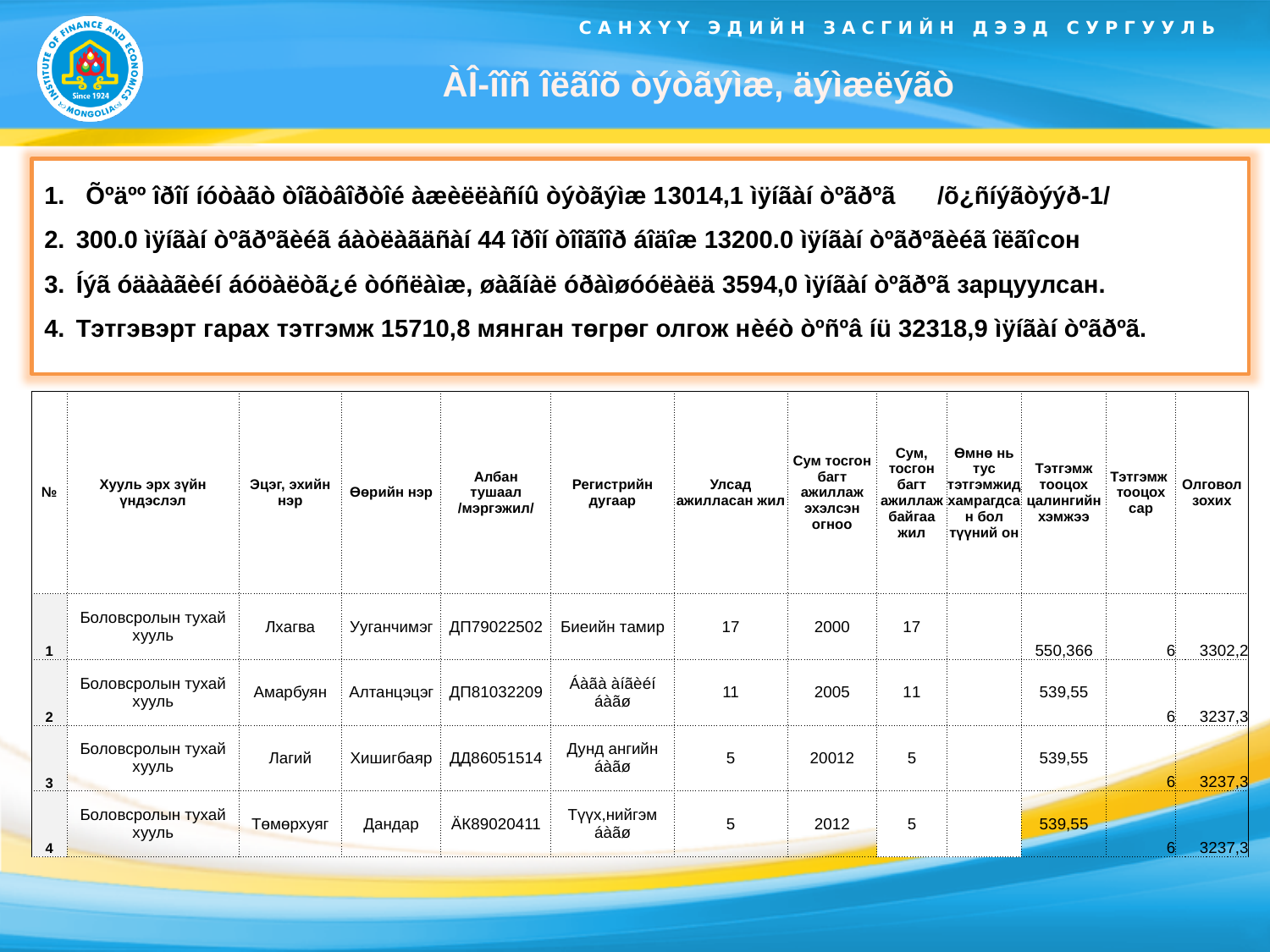

# ÀÎ-îîñ îëãîõ òýòãýìæ, äýìæëýãò
1.   Õºäºº îðîí íóòàãò òîãòâîðòîé àæèëëàñíû òýòãýìæ 13014,1 ìÿíãàí òºãðºã      /õ¿ñíýãòýýð-1/
300.0 ìÿíãàí òºãðºãèéã áàòëàãäñàí 44 îðîí òîîãîîð áîäîæ 13200.0 ìÿíãàí òºãðºãèéã îëãîсон
Íýã óäààãèéí áóöàëòã¿é òóñëàìæ, øàãíàë óðàìøóóëàëä 3594,0 ìÿíãàí òºãðºã зарцуулсан.
Тэтгэвэрт гарах тэтгэмж 15710,8 мянган төгрөг олгож нèéò òºñºâ íü 32318,9 ìÿíãàí òºãðºã.

| № | Хууль эрх зүйн үндэслэл | Эцэг, эхийн нэр | Өөрийн нэр | Албан тушаал /мэргэжил/ | Регистрийн дугаар | Улсад ажилласан жил | Сум тосгон багт ажиллаж эхэлсэн огноо | Сум, тосгон багт ажиллаж байгаа жил | Өмнө нь тус тэтгэмжид хамрагдсан бол түүний он | Тэтгэмж тооцох цалингийн хэмжээ | Тэтгэмж тооцох сар | Олговол зохих |
| --- | --- | --- | --- | --- | --- | --- | --- | --- | --- | --- | --- | --- |
| 1 | Боловсролын тухай хууль | Лхагва | Ууганчимэг | ДП79022502 | Биеийн тамир | 17 | 2000 | 17 |  | 550,366 | 6 | 3302,2 |
| 2 | Боловсролын тухай хууль | Амарбуян | Алтанцэцэг | ДП81032209 | Áàãà àíãèéí áàãø | 11 | 2005 | 11 |  | 539,55 | 6 | 3237,3 |
| 3 | Боловсролын тухай хууль | Лагий | Хишигбаяр | ДД86051514 | Дунд ангийн áàãø | 5 | 20012 | 5 |  | 539,55 | 6 | 3237,3 |
| 4 | Боловсролын тухай хууль | Төмөрхуяг | Дандар | ÄК89020411 | Түүх,нийгэм áàãø | 5 | 2012 | 5 |  | 539,55 | 6 | 3237,3 |